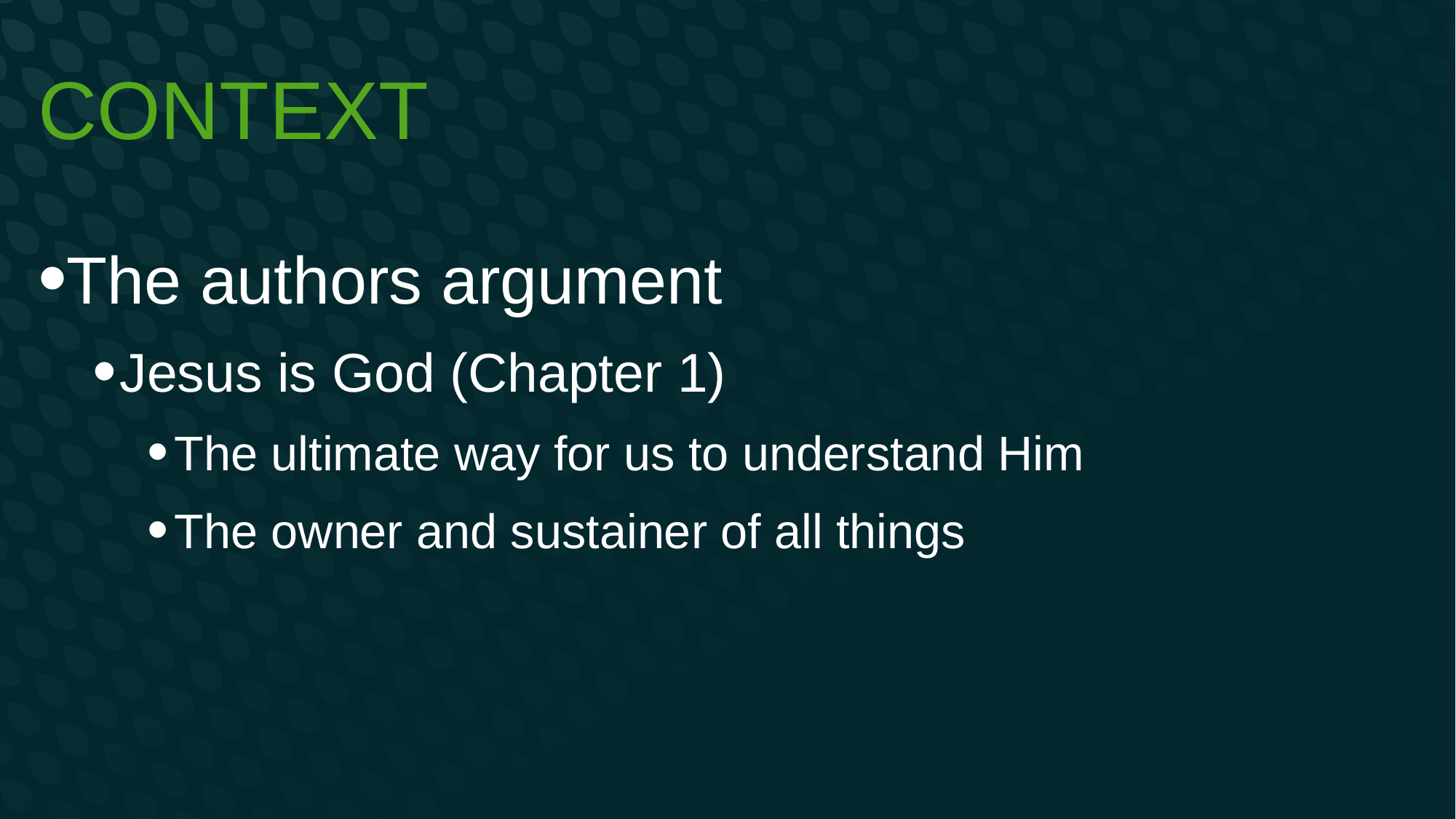

# Context
The authors argument
Jesus is God (Chapter 1)
The ultimate way for us to understand Him
The owner and sustainer of all things